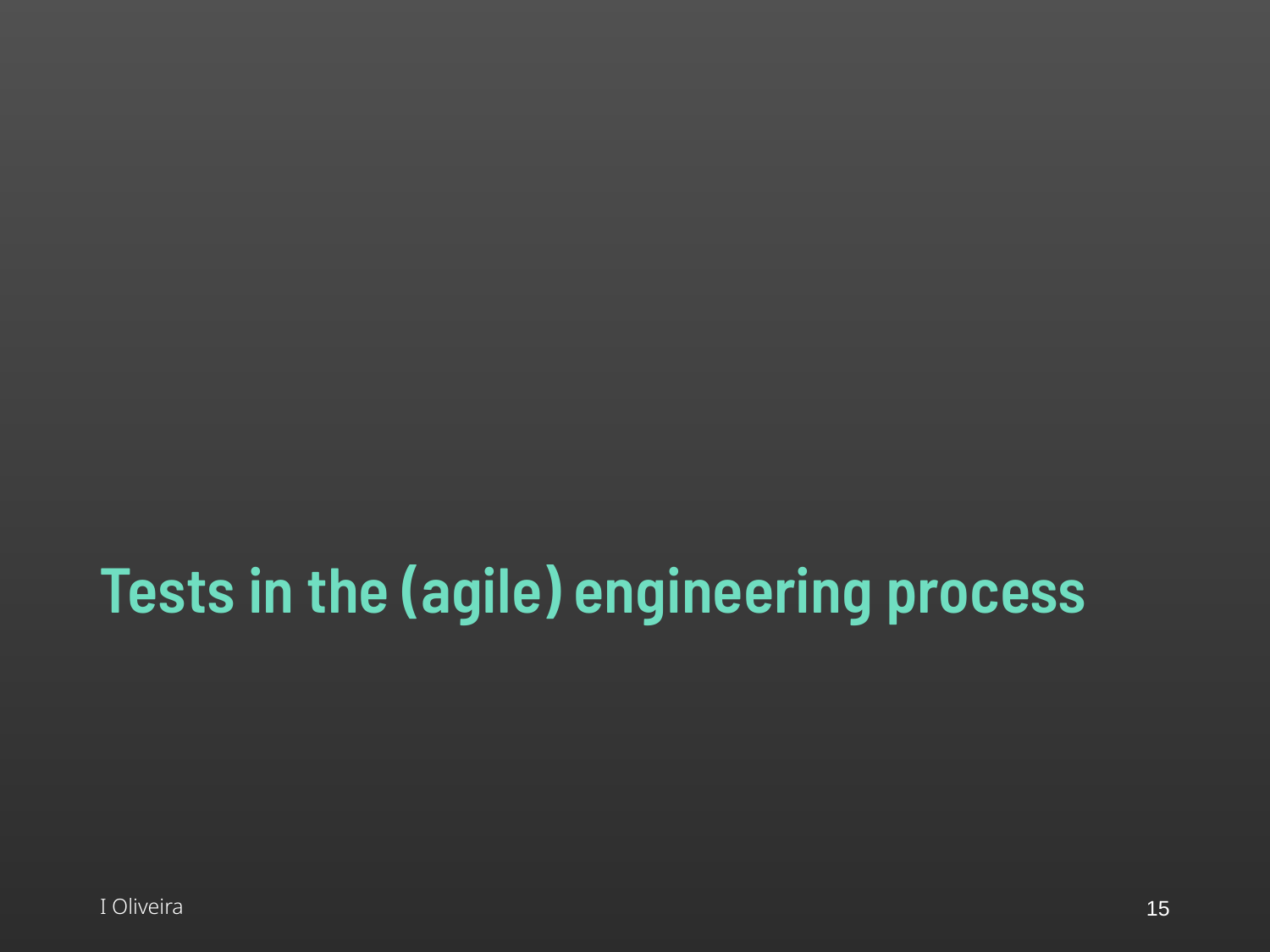

# Tests in the (agile) engineering process

I Oliveira
15